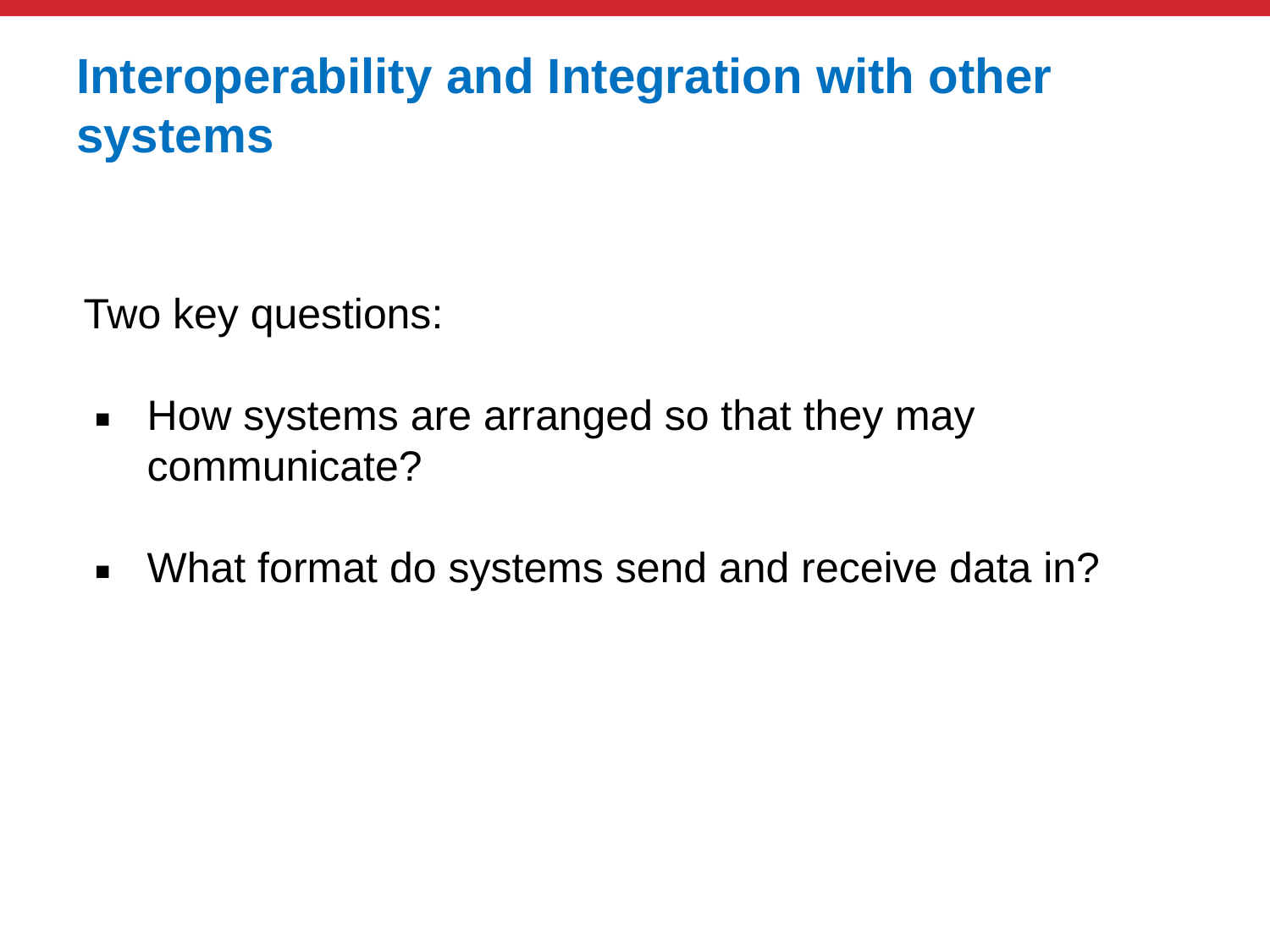

# Interoperability and Integration with other systems
Two key questions:

How systems are arranged so that they may communicate?

What format do systems send and receive data in?